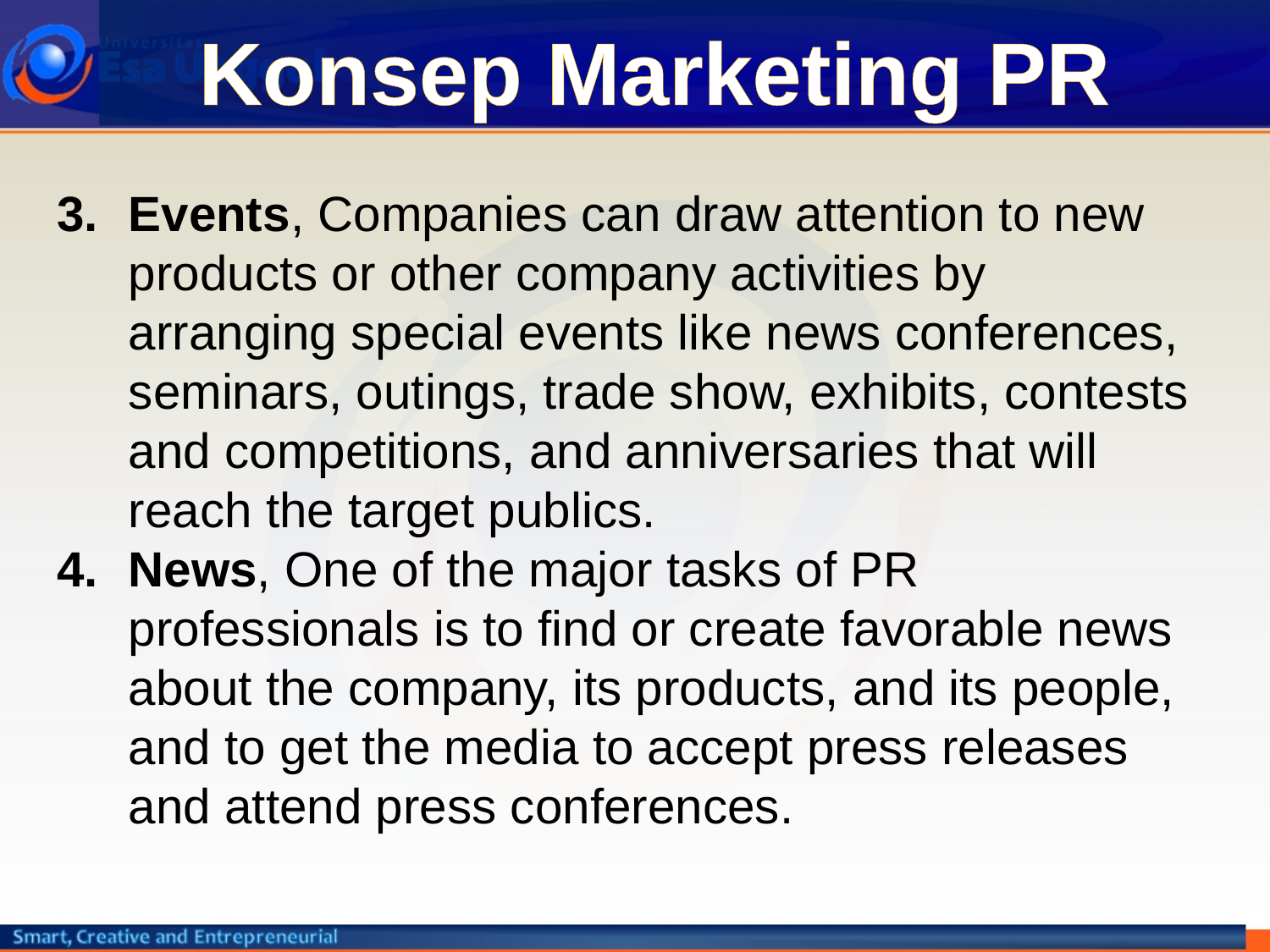

# Konsep Marketing PR
Events, Companies can draw attention to new products or other company activities by arranging special events like news conferences, seminars, outings, trade show, exhibits, contests and competitions, and anniversaries that will reach the target publics.
News, One of the major tasks of PR professionals is to find or create favorable news about the company, its products, and its people, and to get the media to accept press releases and attend press conferences.